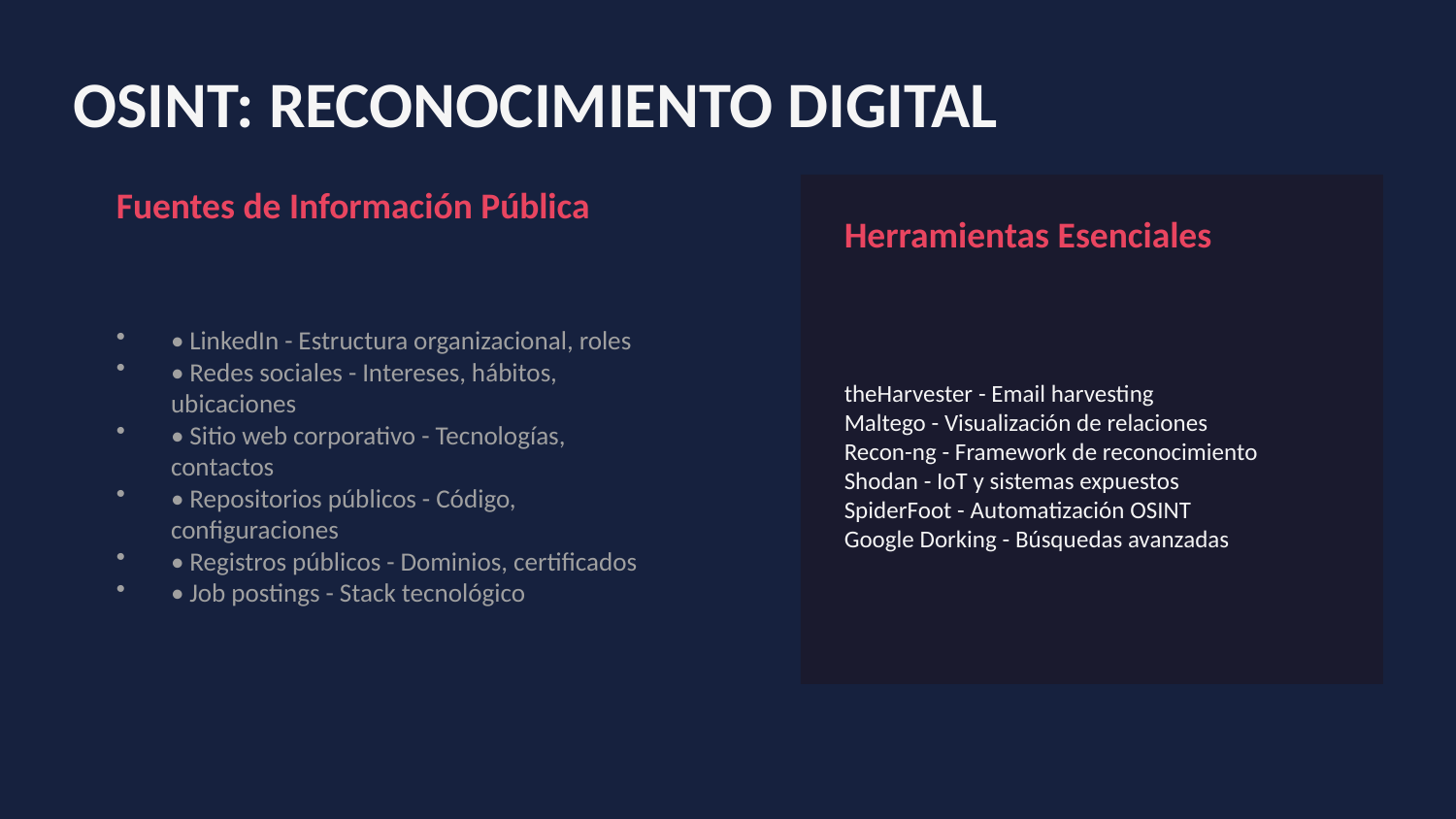

OSINT: RECONOCIMIENTO DIGITAL
Fuentes de Información Pública

Herramientas Esenciales
• LinkedIn - Estructura organizacional, roles
• Redes sociales - Intereses, hábitos, ubicaciones
• Sitio web corporativo - Tecnologías, contactos
• Repositorios públicos - Código, configuraciones
• Registros públicos - Dominios, certificados
• Job postings - Stack tecnológico
theHarvester - Email harvesting
Maltego - Visualización de relaciones
Recon-ng - Framework de reconocimiento
Shodan - IoT y sistemas expuestos
SpiderFoot - Automatización OSINT
Google Dorking - Búsquedas avanzadas